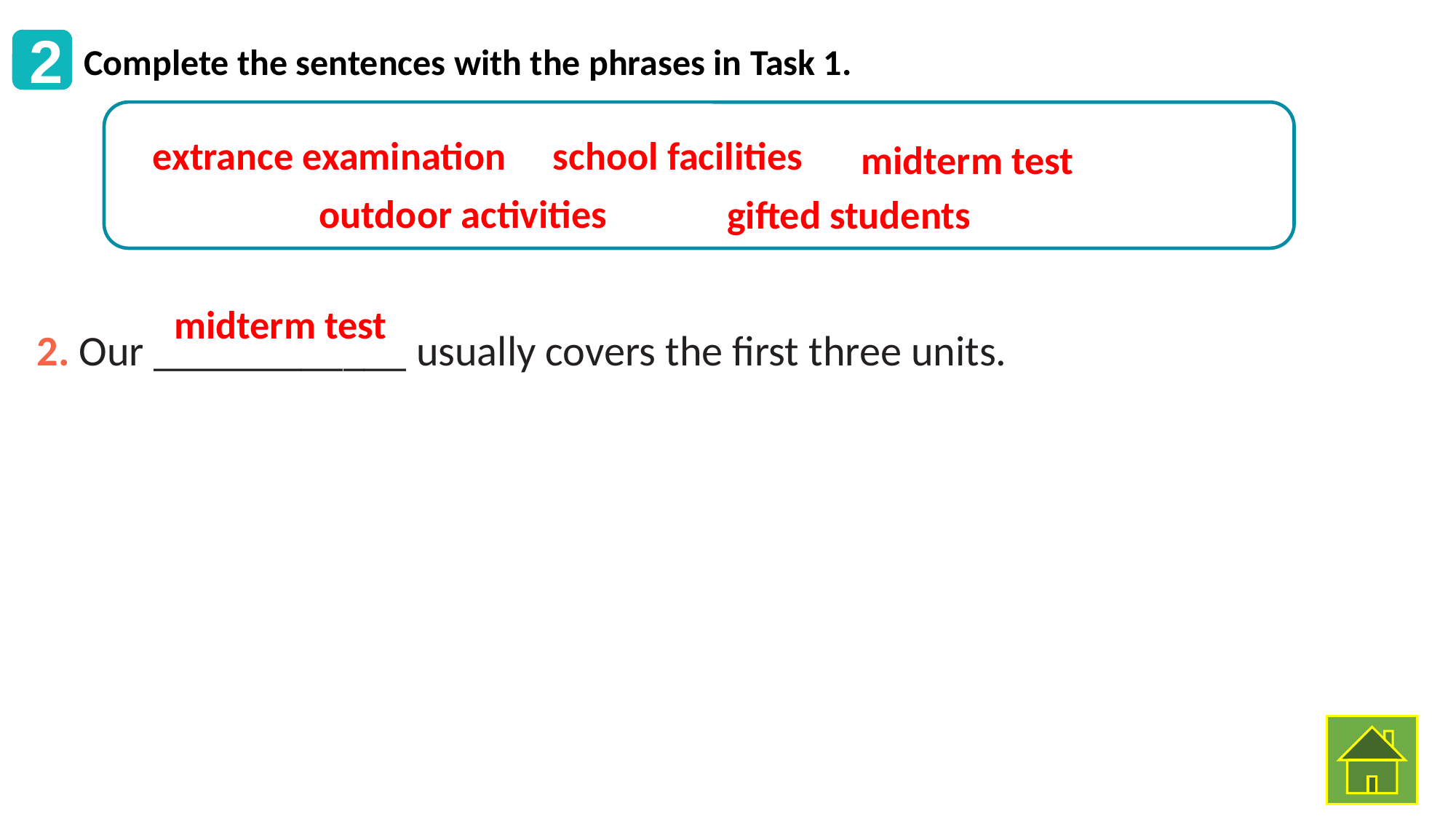

2

Complete the sentences with the phrases in Task 1.

school facilities
extrance examination
midterm test
outdoor activities
gifted students
2. Our ____________ usually covers the first three units.
midterm test